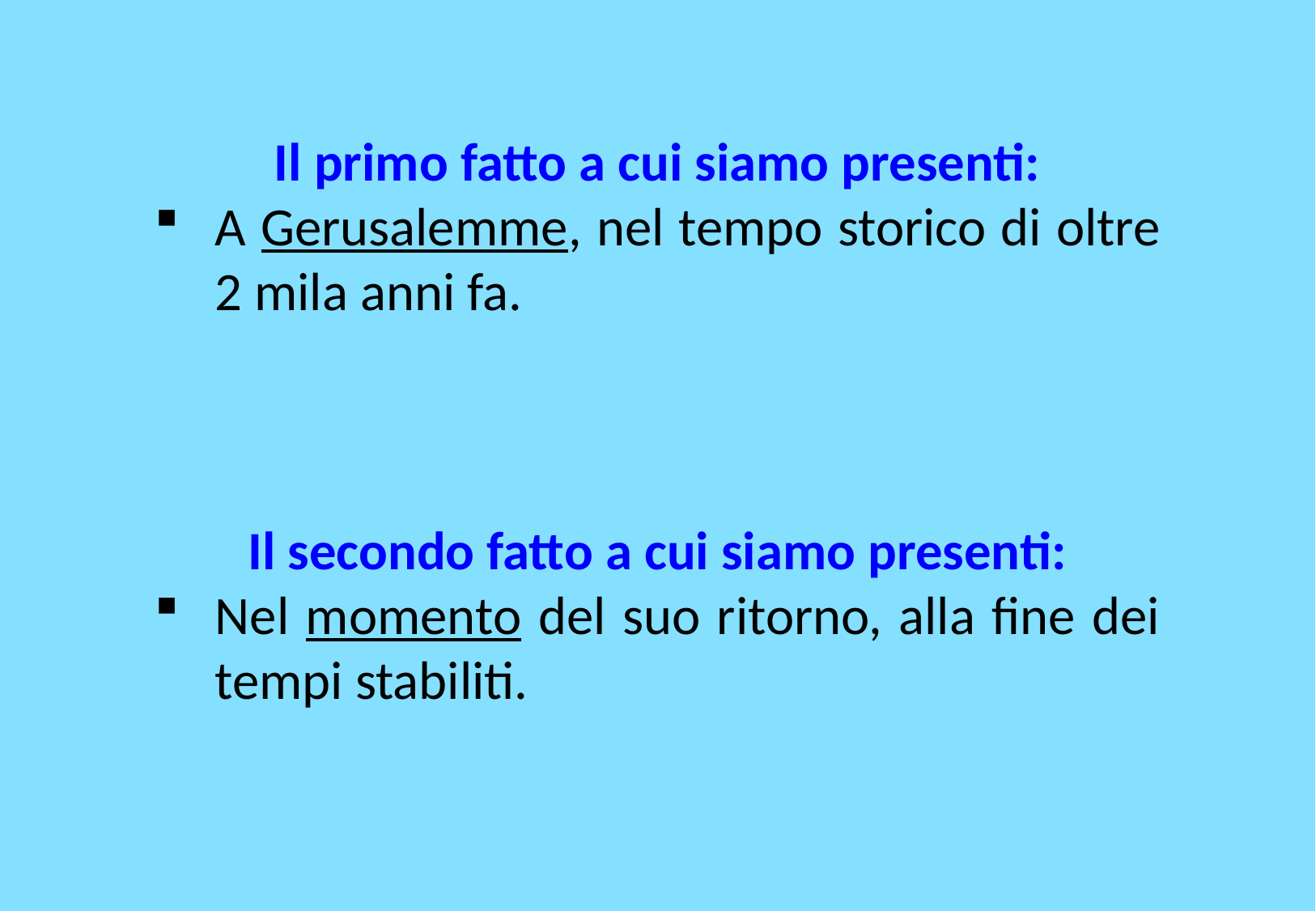

Il primo fatto a cui siamo presenti:
A Gerusalemme, nel tempo storico di oltre 2 mila anni fa.

Il secondo fatto a cui siamo presenti:
Nel momento del suo ritorno, alla fine dei tempi stabiliti.